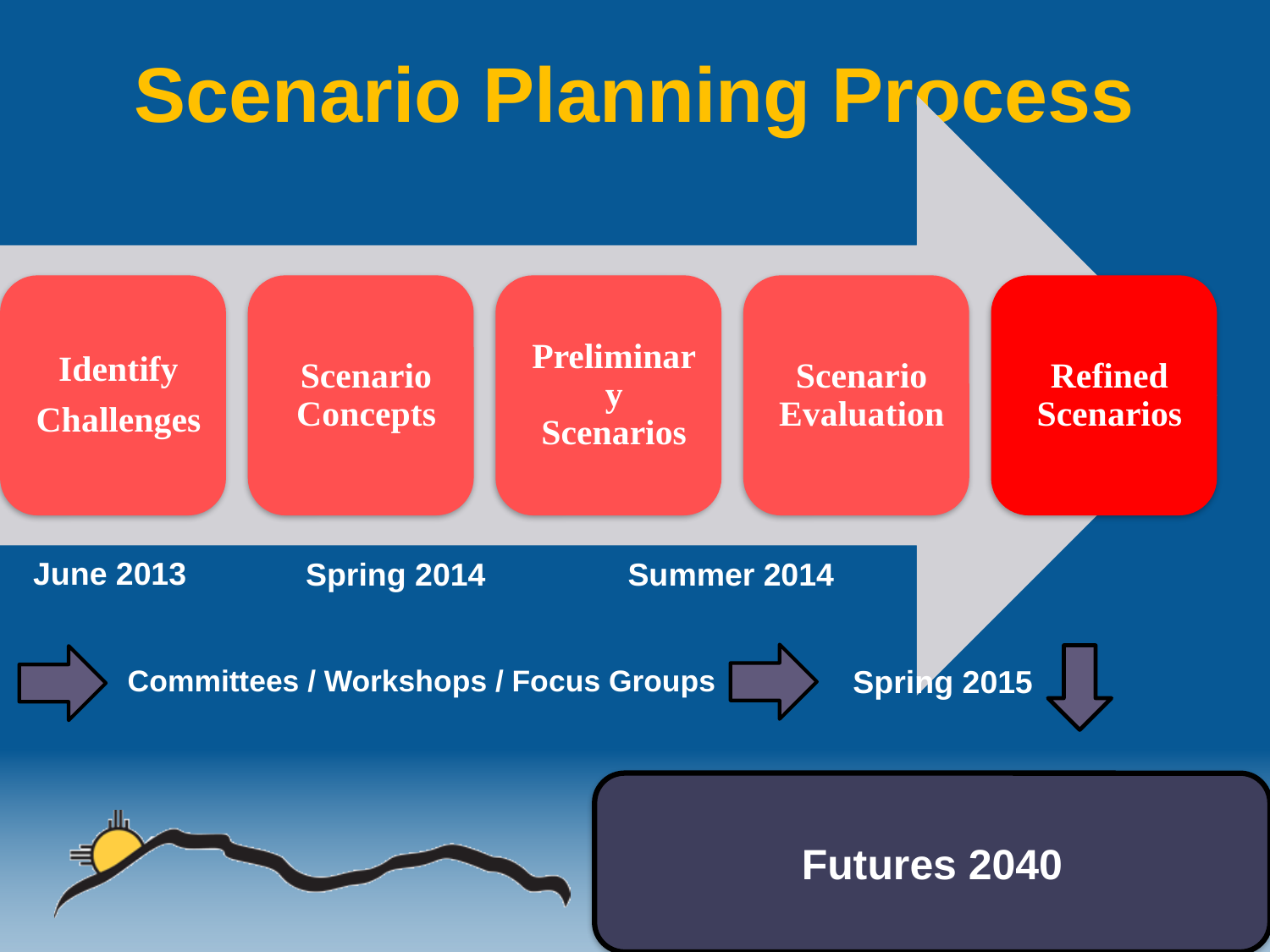

Scenario Planning Process
Identify
Challenges
Scenario Concepts
Preliminary Scenarios
Scenario Evaluation
Refined Scenarios
June 2013
Summer 2014
Spring 2014

Committees / Workshops / Focus Groups
Spring 2015
Futures 2040